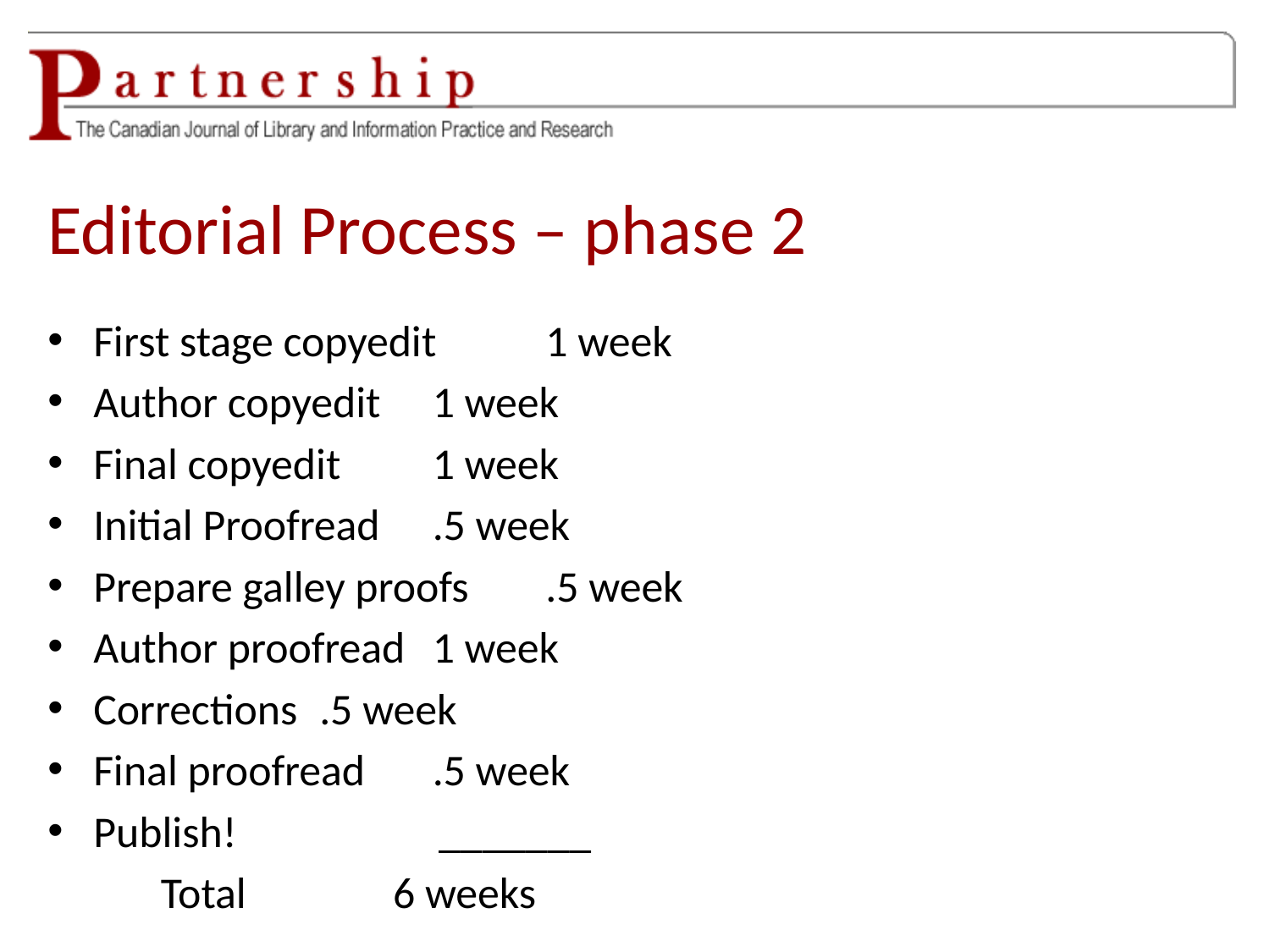

# Editorial Process – phase 2
First stage copyedit		1 week
Author copyedit			1 week
Final copyedit			1 week
Initial Proofread			.5 week
Prepare galley proofs		.5 week
Author proofread			1 week
Corrections			.5 week
Final proofread			.5 week
Publish!			            _______
	Total			            6 weeks